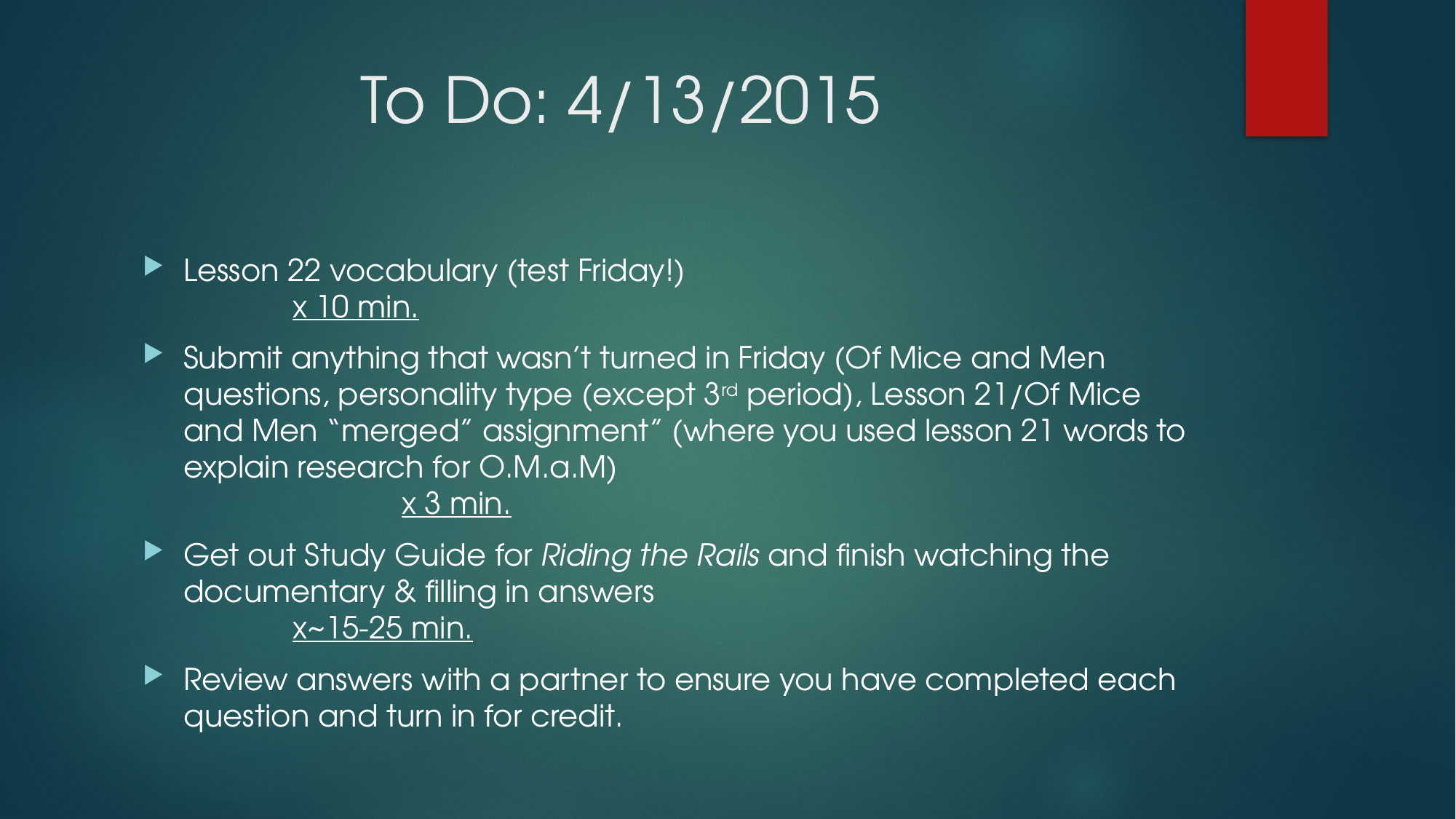

# To Do: 4/13/2015
Lesson 22 vocabulary (test Friday!) 						x 10 min.
Submit anything that wasn’t turned in Friday (Of Mice and Men questions, personality type (except 3rd period), Lesson 21/Of Mice and Men “merged” assignment” (where you used lesson 21 words to explain research for O.M.a.M) 							x 3 min.
Get out Study Guide for Riding the Rails and finish watching the documentary & filling in answers						x~15-25 min.
Review answers with a partner to ensure you have completed each question and turn in for credit.